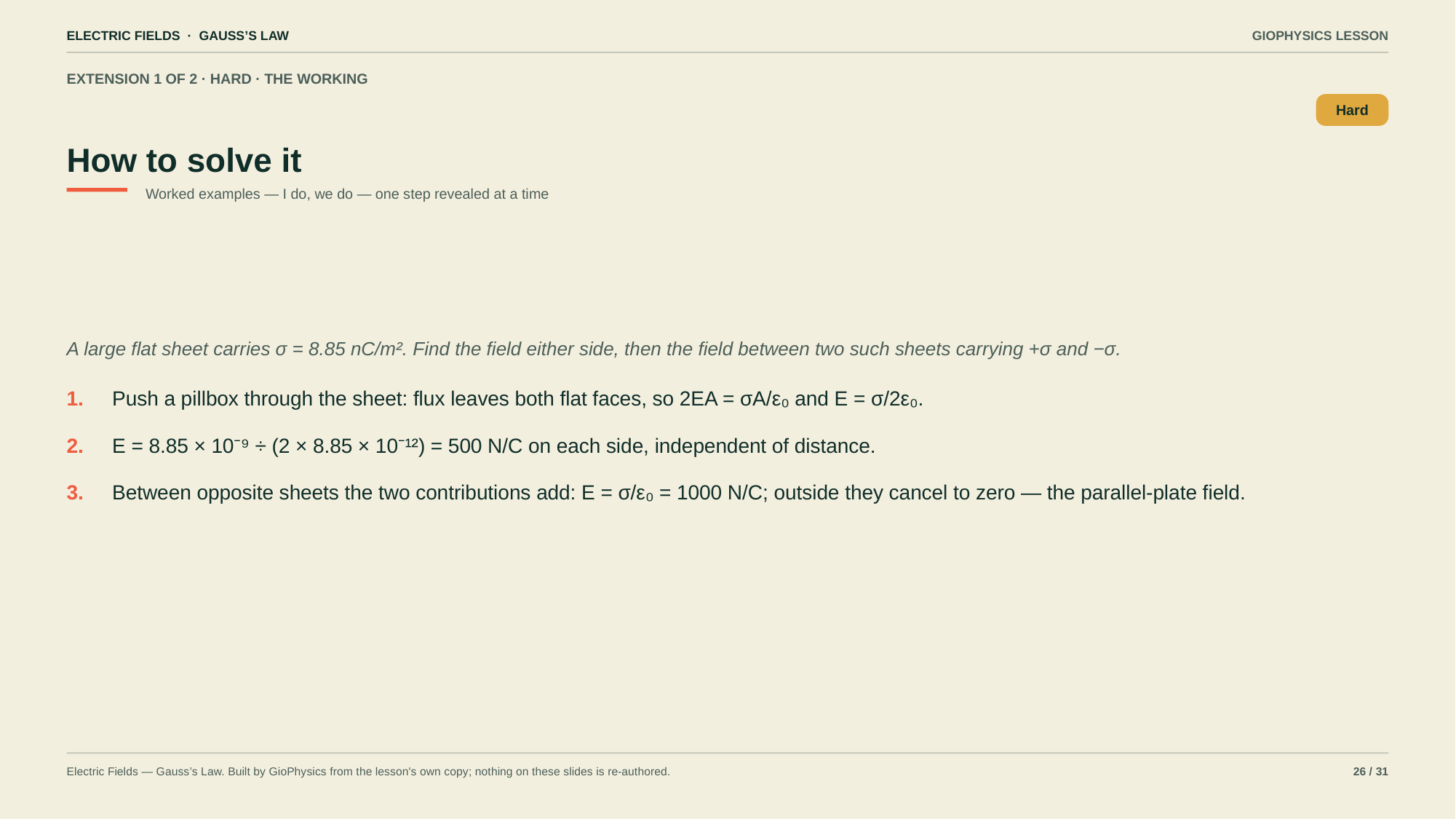

ELECTRIC FIELDS  ·  GAUSS’S LAW
GIOPHYSICS LESSON

EXTENSION 1 OF 2 · HARD · THE WORKING
How to solve it

Hard
Worked examples — I do, we do — one step revealed at a time

A large flat sheet carries σ = 8.85 nC/m². Find the field either side, then the field between two such sheets carrying +σ and −σ.
1.
Push a pillbox through the sheet: flux leaves both flat faces, so 2EA = σA/ε₀ and E = σ/2ε₀.
2.
E = 8.85 × 10⁻⁹ ÷ (2 × 8.85 × 10⁻¹²) = 500 N/C on each side, independent of distance.
3.
Between opposite sheets the two contributions add: E = σ/ε₀ = 1000 N/C; outside they cancel to zero — the parallel-plate field.

Electric Fields — Gauss’s Law. Built by GioPhysics from the lesson's own copy; nothing on these slides is re-authored.
26 / 31